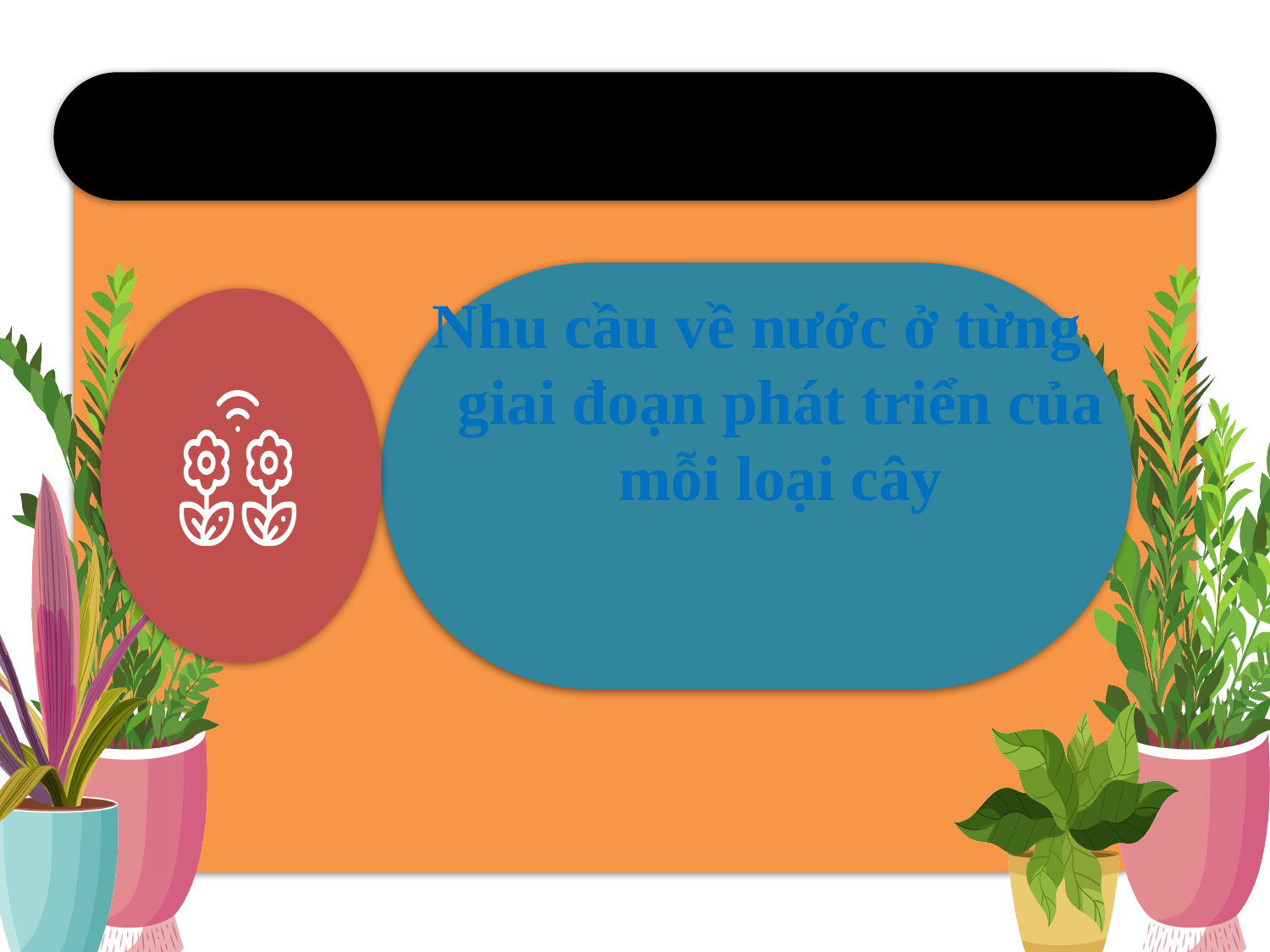

Nhu cầu về nước ở từng giai đoạn phát triển của mỗi loại cây